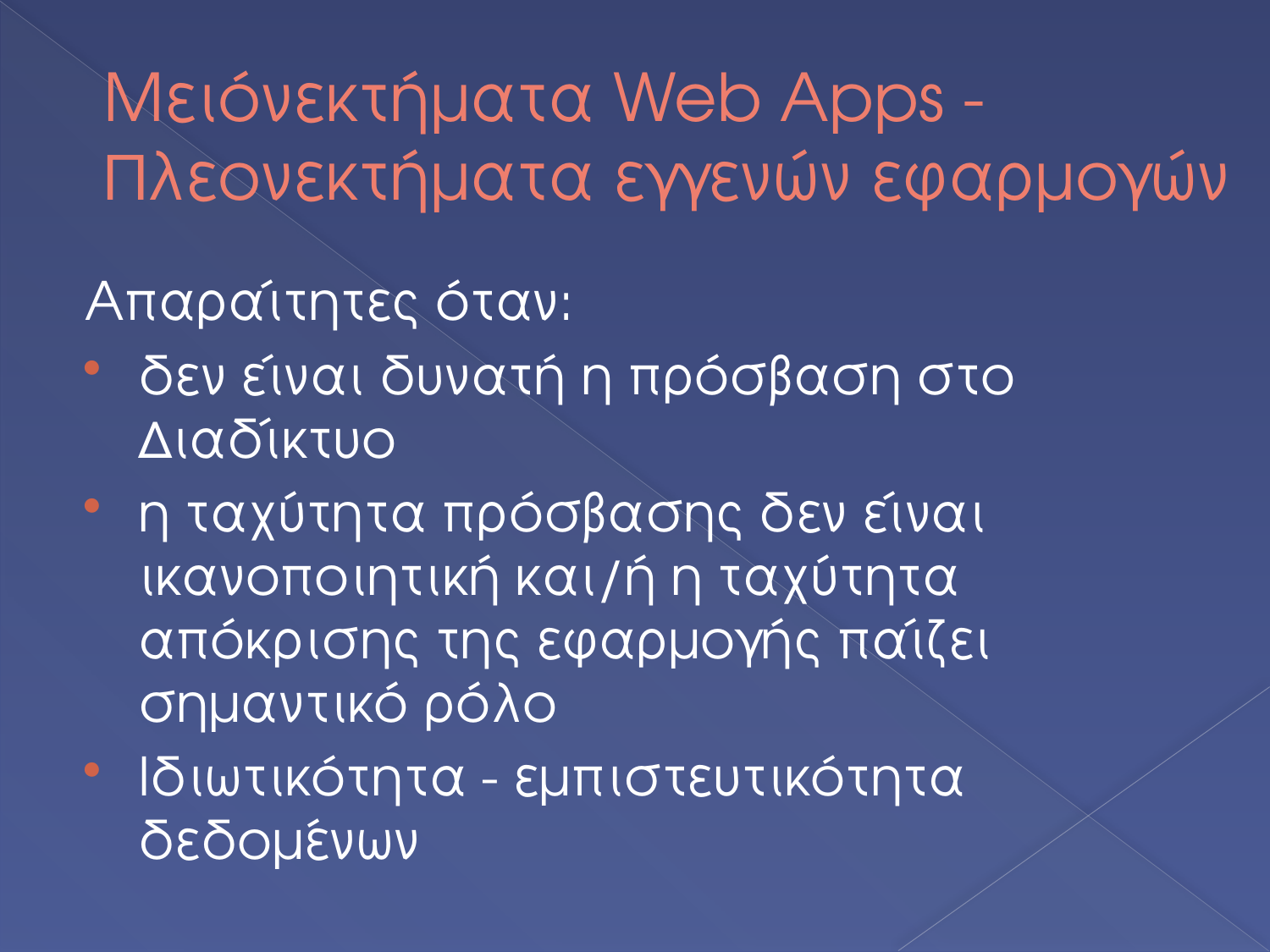

# Μειόνεκτήματα Web Apps -Πλεονεκτήματα εγγενών εφαρμογών
Απαραίτητες όταν:
δεν είναι δυνατή η πρόσβαση στο Διαδίκτυο
η ταχύτητα πρόσβασης δεν είναι ικανοποιητική και/ή η ταχύτητα απόκρισης της εφαρμογής παίζει σημαντικό ρόλο
Ιδιωτικότητα - εμπιστευτικότητα δεδομένων